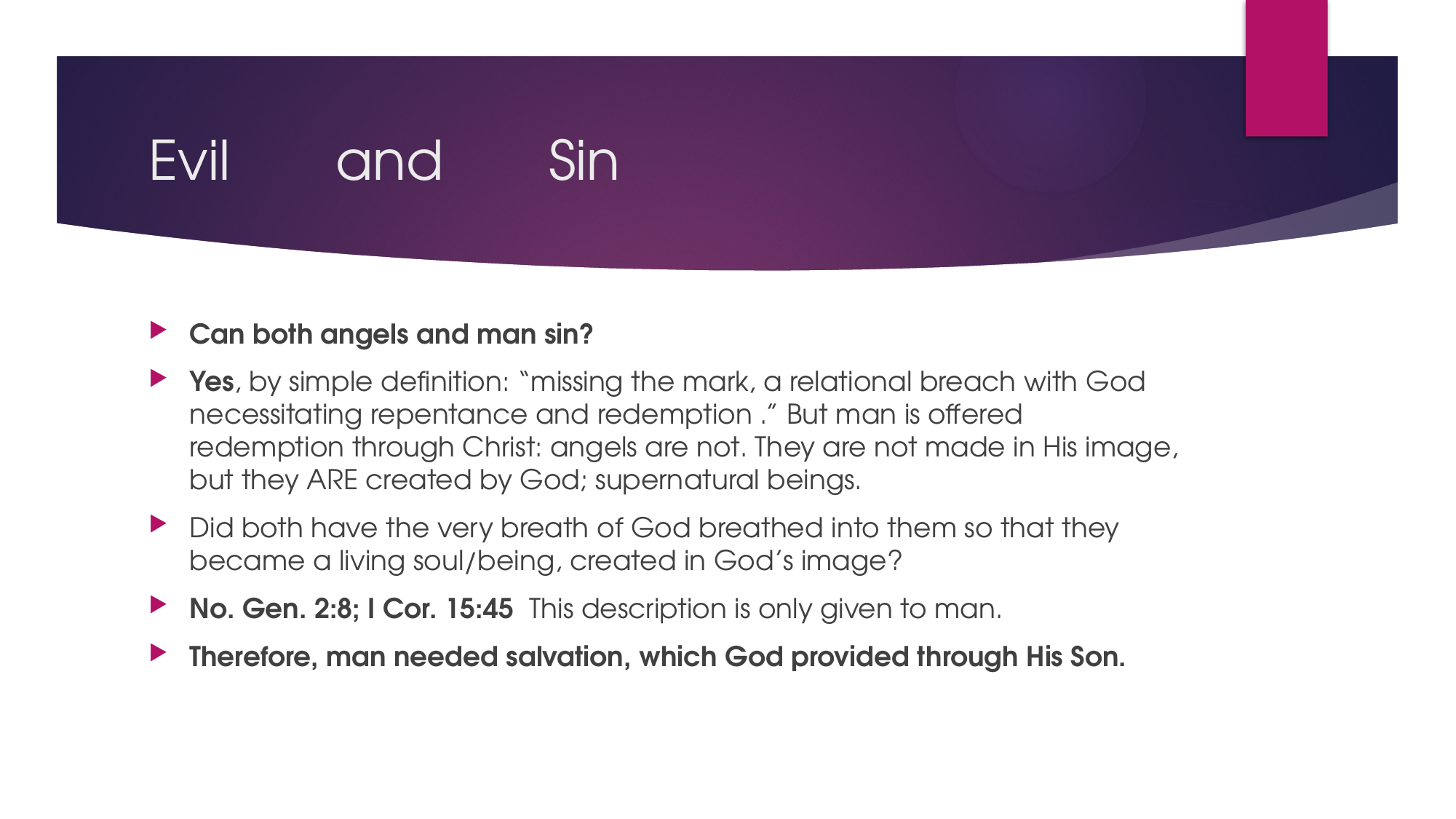

# Evil       and       Sin
Can both angels and man sin?
Yes, by simple definition: “missing the mark, a relational breach with God necessitating repentance and redemption .” But man is offered redemption through Christ: angels are not. They are not made in His image, but they ARE created by God; supernatural beings.
Did both have the very breath of God breathed into them so that they became a living soul/being, created in God’s image?
No. Gen. 2:8; I Cor. 15:45  This description is only given to man.
Therefore, man needed salvation, which God provided through His Son.